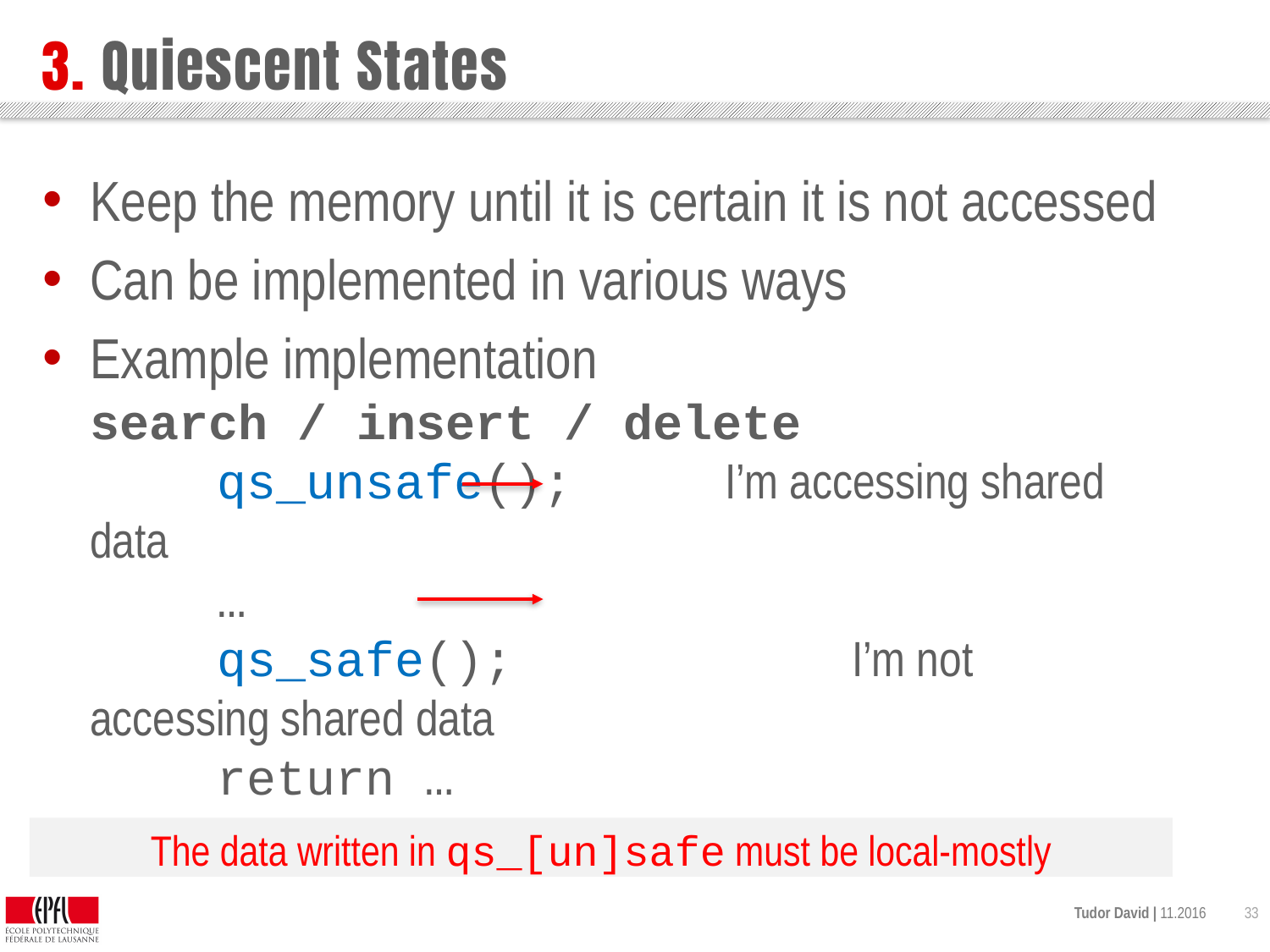

# 3. Quiescent States
Keep the memory until it is certain it is not accessed
Can be implemented in various ways
Example implementation
search / insert / delete
	qs_unsafe();		I’m accessing shared data
	…
	qs_safe();			I’m not accessing shared data
	return …
The data written in qs_[un]safe must be local-mostly